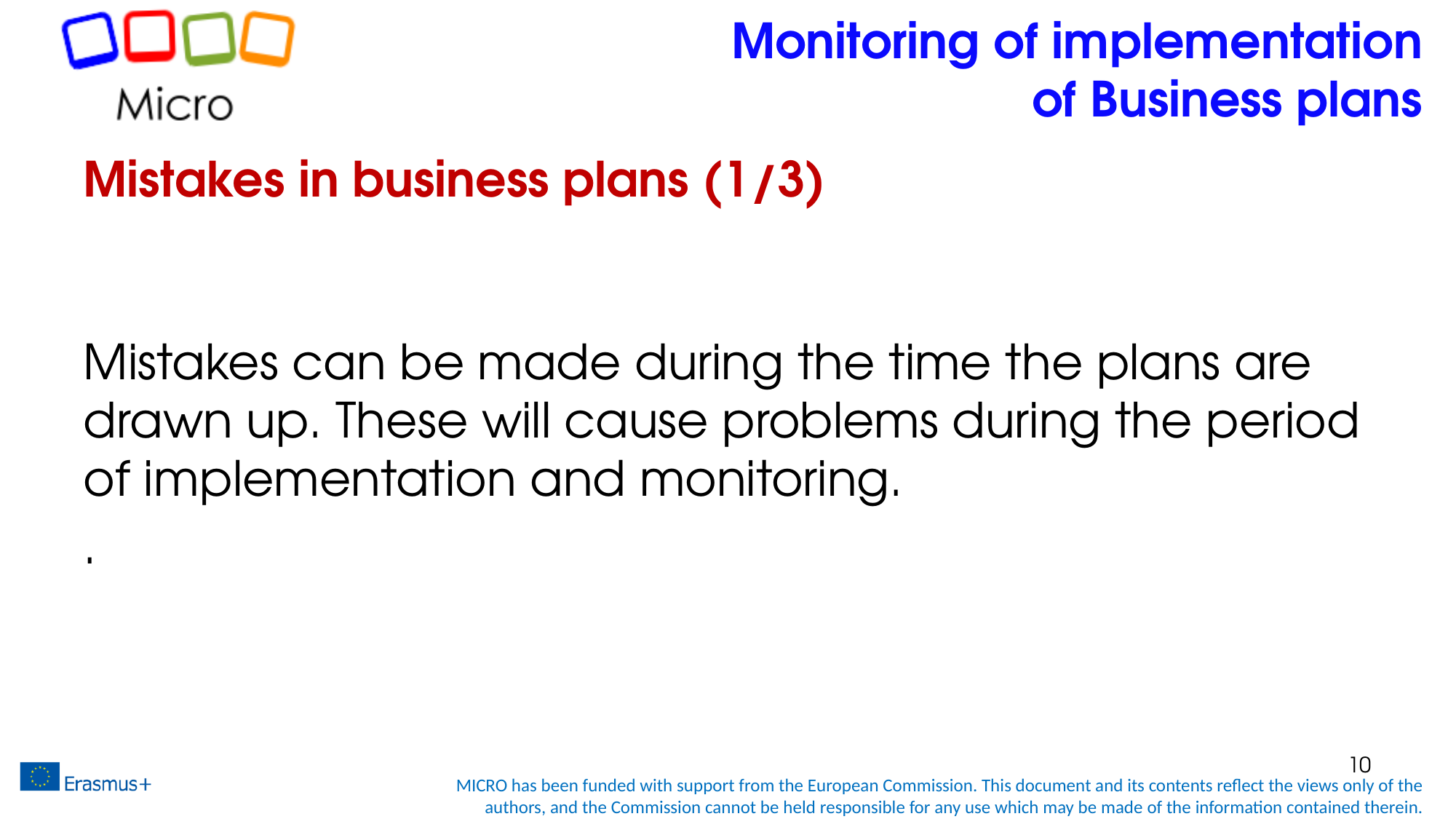

# Monitoring of implementation of Business plans
Mistakes in business plans (1/3)

Mistakes can be made during the time the plans are drawn up. These will cause problems during the period of implementation and monitoring.
.
10